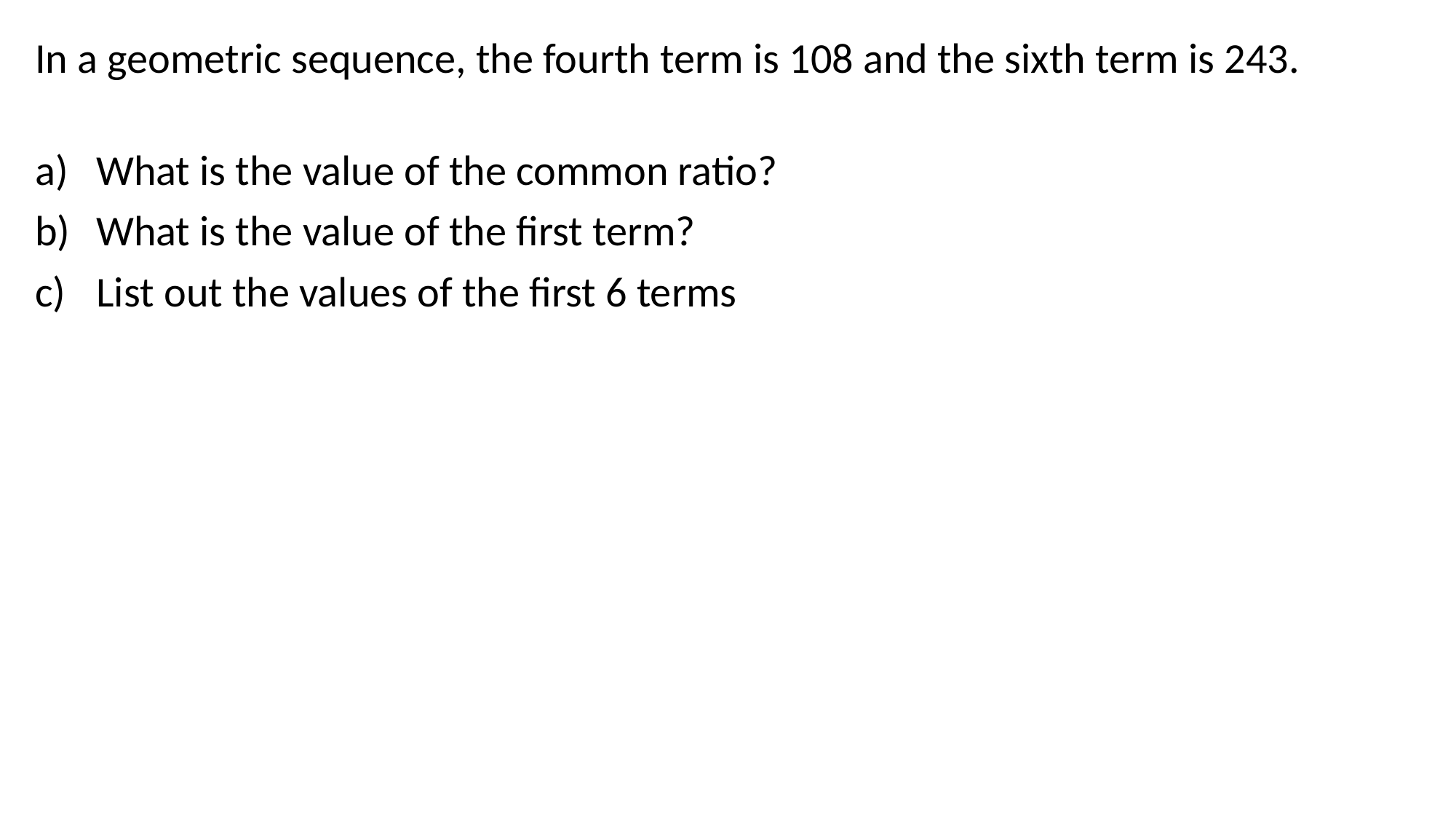

In a geometric sequence, the fourth term is 108 and the sixth term is 243.
What is the value of the common ratio?
What is the value of the first term?
List out the values of the first 6 terms